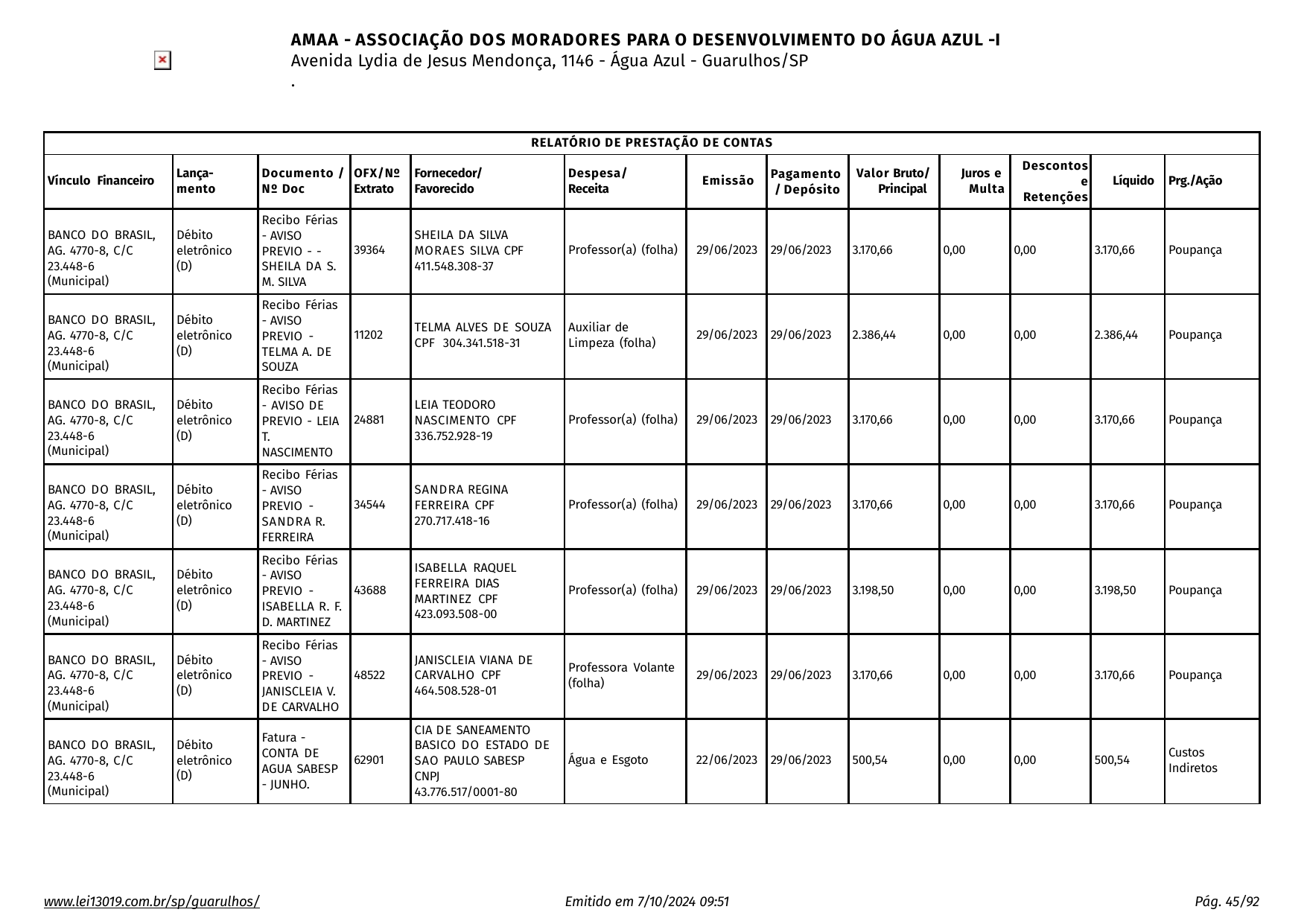

AMAA - ASSOCIAÇÃO DOS MORADORES PARA O DESENVOLVIMENTO DO ÁGUA AZUL -I
Avenida Lydia de Jesus Mendonça, 1146 - Água Azul - Guarulhos/SP
.
| RELATÓRIO DE PRESTAÇÃO DE CONTAS |  |  |  |  |  |  |  |  |  |  |  |  |
| --- | --- | --- | --- | --- | --- | --- | --- | --- | --- | --- | --- | --- |
| Vínculo Financeiro | Lança- mento | Documento / Nº Doc | OFX/Nº Extrato | Fornecedor/ Favorecido | Despesa/ Receita | Emissão | Pagamento / Depósito | Valor Bruto/ Principal | Juros e Multa | Descontos e Retenções | Líquido | Prg./Ação |
| BANCO DO BRASIL, AG. 4770-8, C/C 23.448-6 (Municipal) | Débito eletrônico (D) | Recibo Férias - AVISO PREVIO - - SHEILA DA S. M. SILVA | 39364 | SHEILA DA SILVA MORAES SILVA CPF 411.548.308-37 | Professor(a) (folha) | 29/06/2023 | 29/06/2023 | 3.170,66 | 0,00 | 0,00 | 3.170,66 | Poupança |
| BANCO DO BRASIL, AG. 4770-8, C/C 23.448-6 (Municipal) | Débito eletrônico (D) | Recibo Férias - AVISO PREVIO - TELMA A. DE SOUZA | 11202 | TELMA ALVES DE SOUZA CPF 304.341.518-31 | Auxiliar de Limpeza (folha) | 29/06/2023 | 29/06/2023 | 2.386,44 | 0,00 | 0,00 | 2.386,44 | Poupança |
| BANCO DO BRASIL, AG. 4770-8, C/C 23.448-6 (Municipal) | Débito eletrônico (D) | Recibo Férias - AVISO DE PREVIO - LEIA T. NASCIMENTO | 24881 | LEIA TEODORO NASCIMENTO CPF 336.752.928-19 | Professor(a) (folha) | 29/06/2023 | 29/06/2023 | 3.170,66 | 0,00 | 0,00 | 3.170,66 | Poupança |
| BANCO DO BRASIL, AG. 4770-8, C/C 23.448-6 (Municipal) | Débito eletrônico (D) | Recibo Férias - AVISO PREVIO - SANDRA R. FERREIRA | 34544 | SANDRA REGINA FERREIRA CPF 270.717.418-16 | Professor(a) (folha) | 29/06/2023 | 29/06/2023 | 3.170,66 | 0,00 | 0,00 | 3.170,66 | Poupança |
| BANCO DO BRASIL, AG. 4770-8, C/C 23.448-6 (Municipal) | Débito eletrônico (D) | Recibo Férias - AVISO PREVIO - ISABELLA R. F. D. MARTINEZ | 43688 | ISABELLA RAQUEL FERREIRA DIAS MARTINEZ CPF 423.093.508-00 | Professor(a) (folha) | 29/06/2023 | 29/06/2023 | 3.198,50 | 0,00 | 0,00 | 3.198,50 | Poupança |
| BANCO DO BRASIL, AG. 4770-8, C/C 23.448-6 (Municipal) | Débito eletrônico (D) | Recibo Férias - AVISO PREVIO - JANISCLEIA V. DE CARVALHO | 48522 | JANISCLEIA VIANA DE CARVALHO CPF 464.508.528-01 | Professora Volante (folha) | 29/06/2023 | 29/06/2023 | 3.170,66 | 0,00 | 0,00 | 3.170,66 | Poupança |
| BANCO DO BRASIL, AG. 4770-8, C/C 23.448-6 (Municipal) | Débito eletrônico (D) | Fatura - CONTA DE AGUA SABESP - JUNHO. | 62901 | CIA DE SANEAMENTO BASICO DO ESTADO DE SAO PAULO SABESP CNPJ 43.776.517/0001-80 | Água e Esgoto | 22/06/2023 | 29/06/2023 | 500,54 | 0,00 | 0,00 | 500,54 | Custos Indiretos |
www.lei13019.com.br/sp/guarulhos/
Emitido em 7/10/2024 09:51
Pág. 45/92